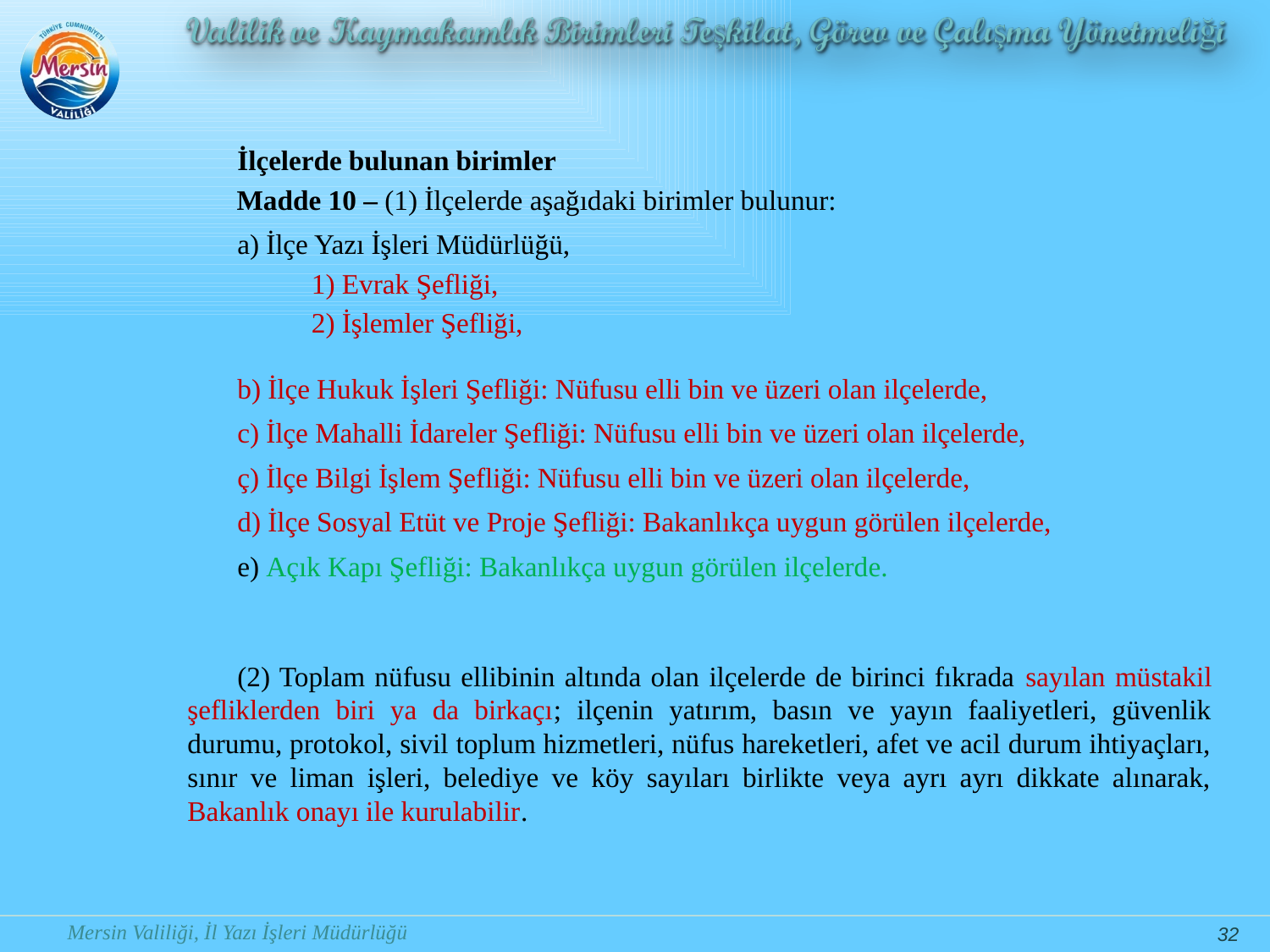

İlçelerde bulunan birimler
Madde 10 – (1) İlçelerde aşağıdaki birimler bulunur:
a) İlçe Yazı İşleri Müdürlüğü,
1) Evrak Şefliği,
2) İşlemler Şefliği,
b) İlçe Hukuk İşleri Şefliği: Nüfusu elli bin ve üzeri olan ilçelerde,
c) İlçe Mahalli İdareler Şefliği: Nüfusu elli bin ve üzeri olan ilçelerde,
ç) İlçe Bilgi İşlem Şefliği: Nüfusu elli bin ve üzeri olan ilçelerde,
d) İlçe Sosyal Etüt ve Proje Şefliği: Bakanlıkça uygun görülen ilçelerde,
e) Açık Kapı Şefliği: Bakanlıkça uygun görülen ilçelerde.

(2) Toplam nüfusu ellibinin altında olan ilçelerde de birinci fıkrada sayılan müstakil şefliklerden biri ya da birkaçı; ilçenin yatırım, basın ve yayın faaliyetleri, güvenlik durumu, protokol, sivil toplum hizmetleri, nüfus hareketleri, afet ve acil durum ihtiyaçları, sınır ve liman işleri, belediye ve köy sayıları birlikte veya ayrı ayrı dikkate alınarak, Bakanlık onayı ile kurulabilir.
32